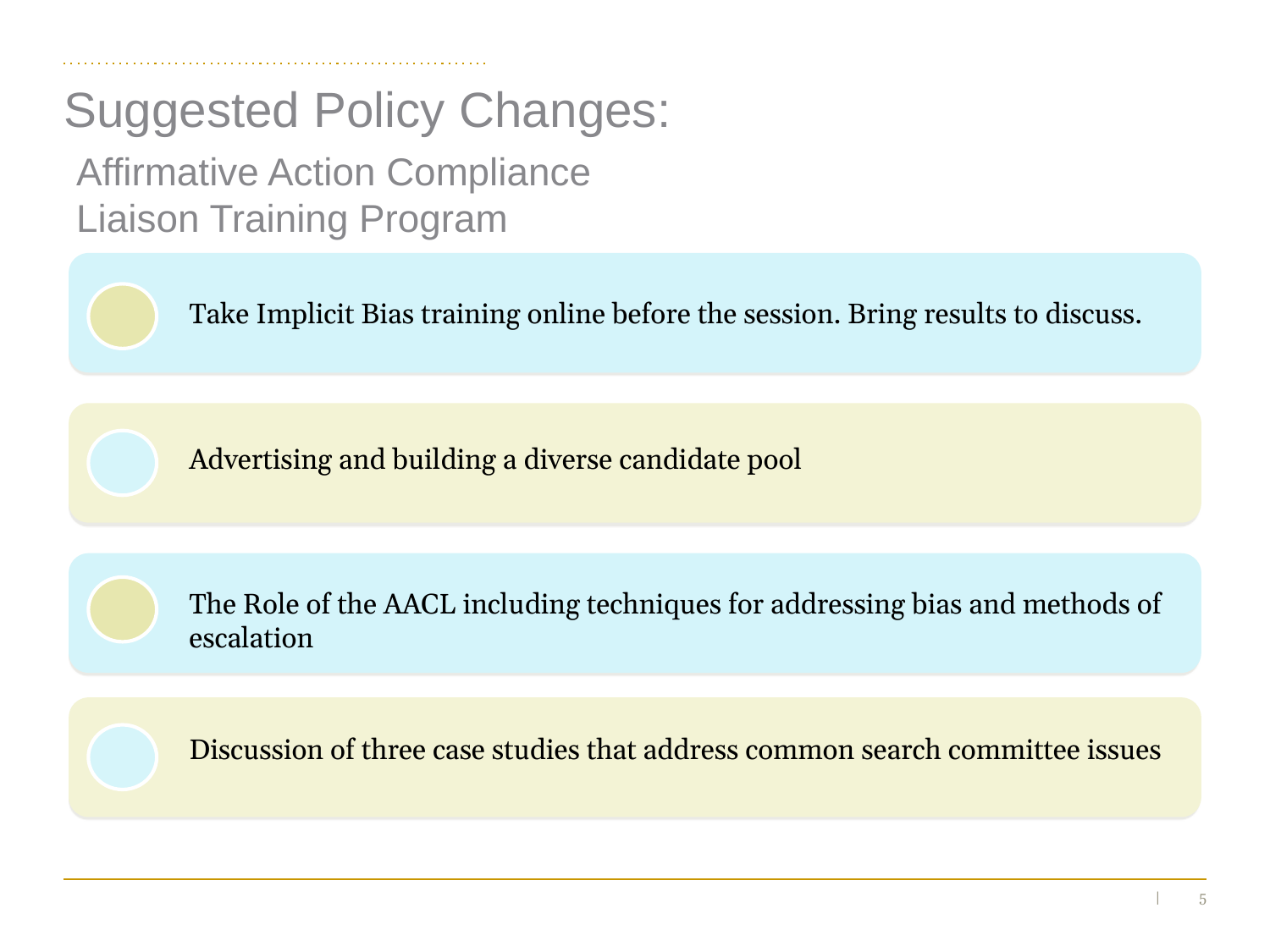

# Suggested Policy Changes:
Affirmative Action Compliance Liaison Training Program

Take Implicit Bias training online before the session. Bring results to discuss.

Advertising and building a diverse candidate pool

The Role of the AACL including techniques for addressing bias and methods of escalation

Discussion of three case studies that address common search committee issues